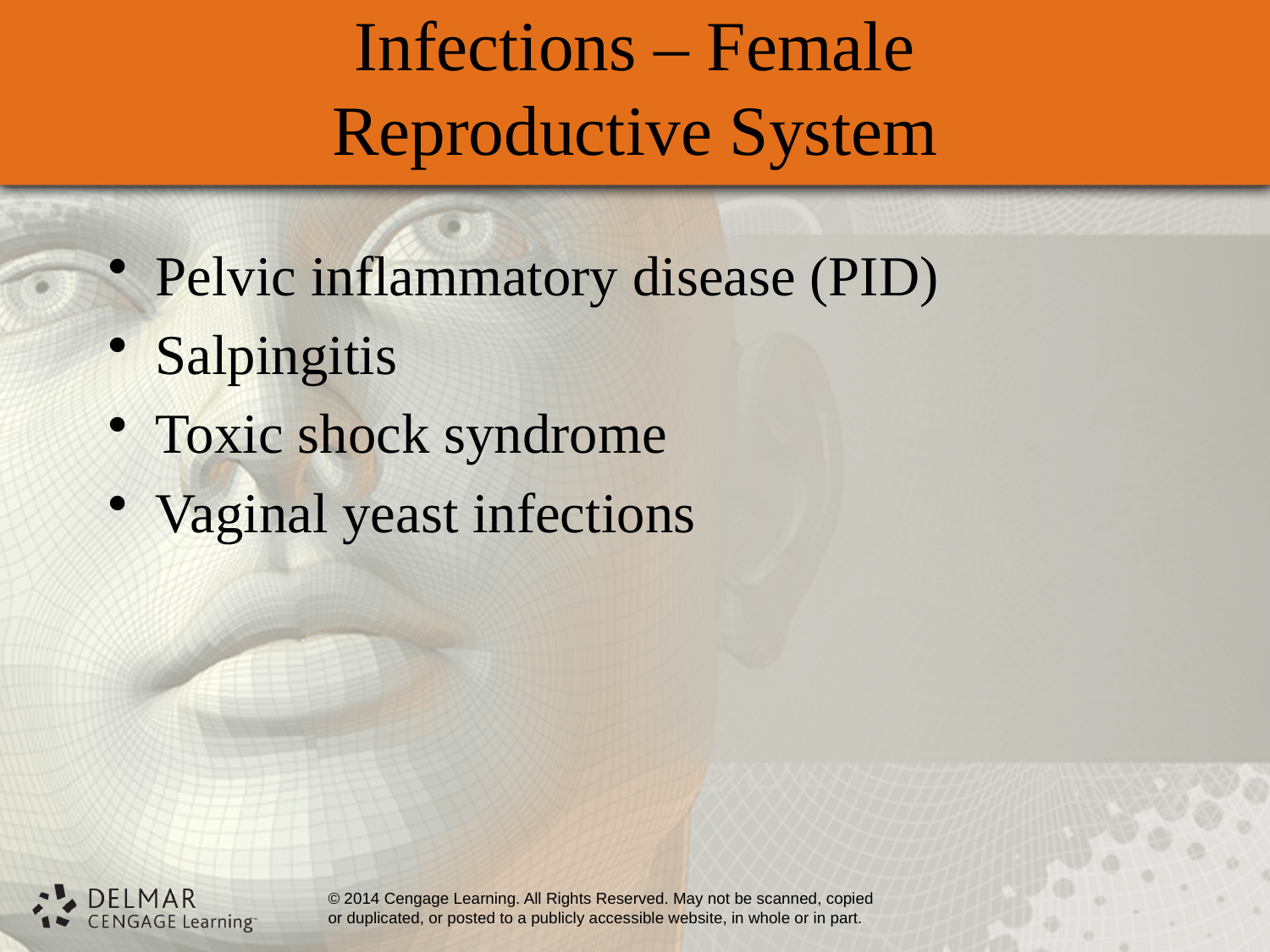

# Infections – Female Reproductive System
Pelvic inflammatory disease (PID)
Salpingitis
Toxic shock syndrome
Vaginal yeast infections